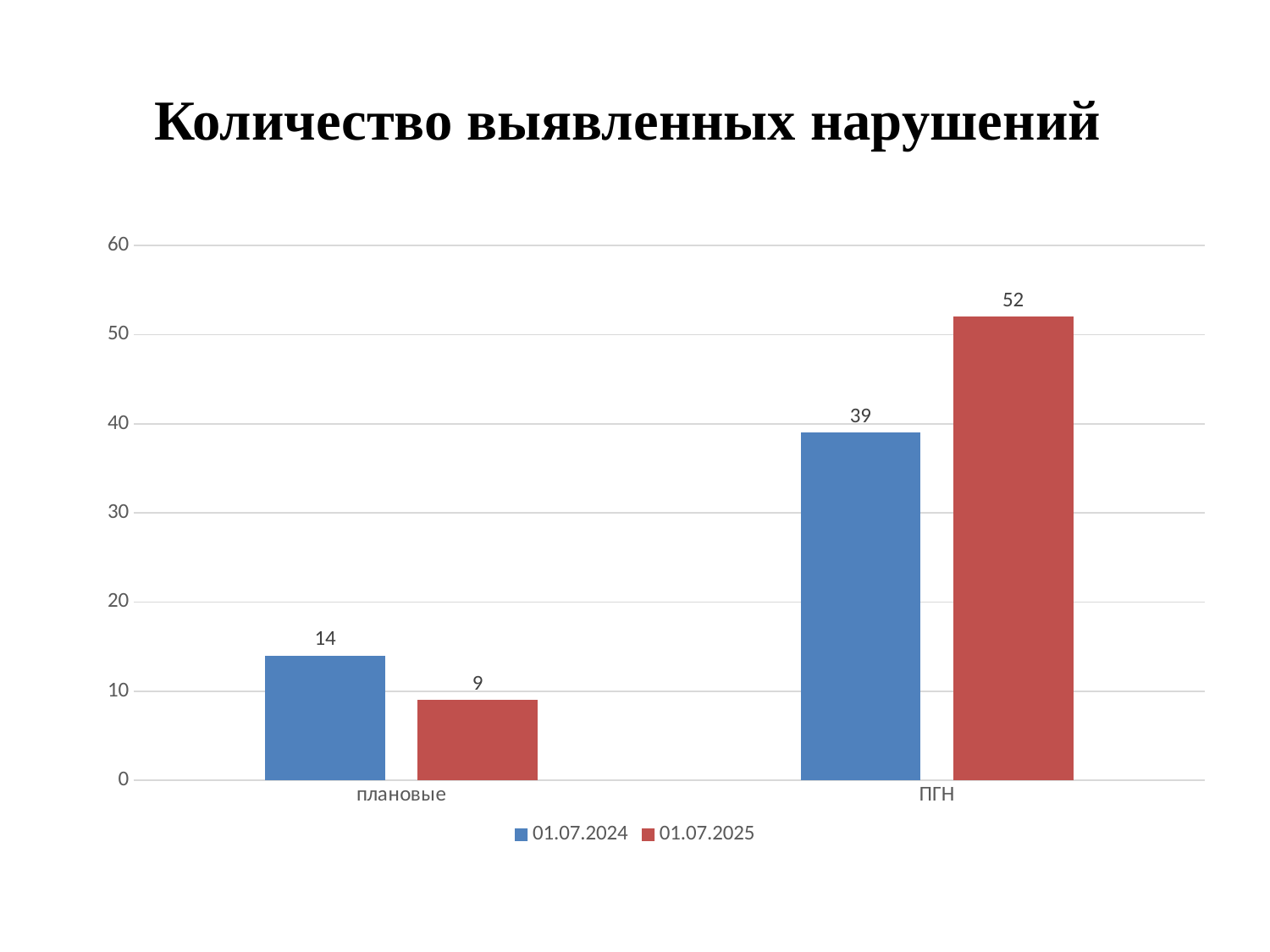

# Количество выявленных нарушений

### Chart

| Category | 01.07.2024 | 01.07.2025 |
|---|---|---|
| плановые | 14.0 | 9.0 |
| ПГН | 39.0 | 52.0 |